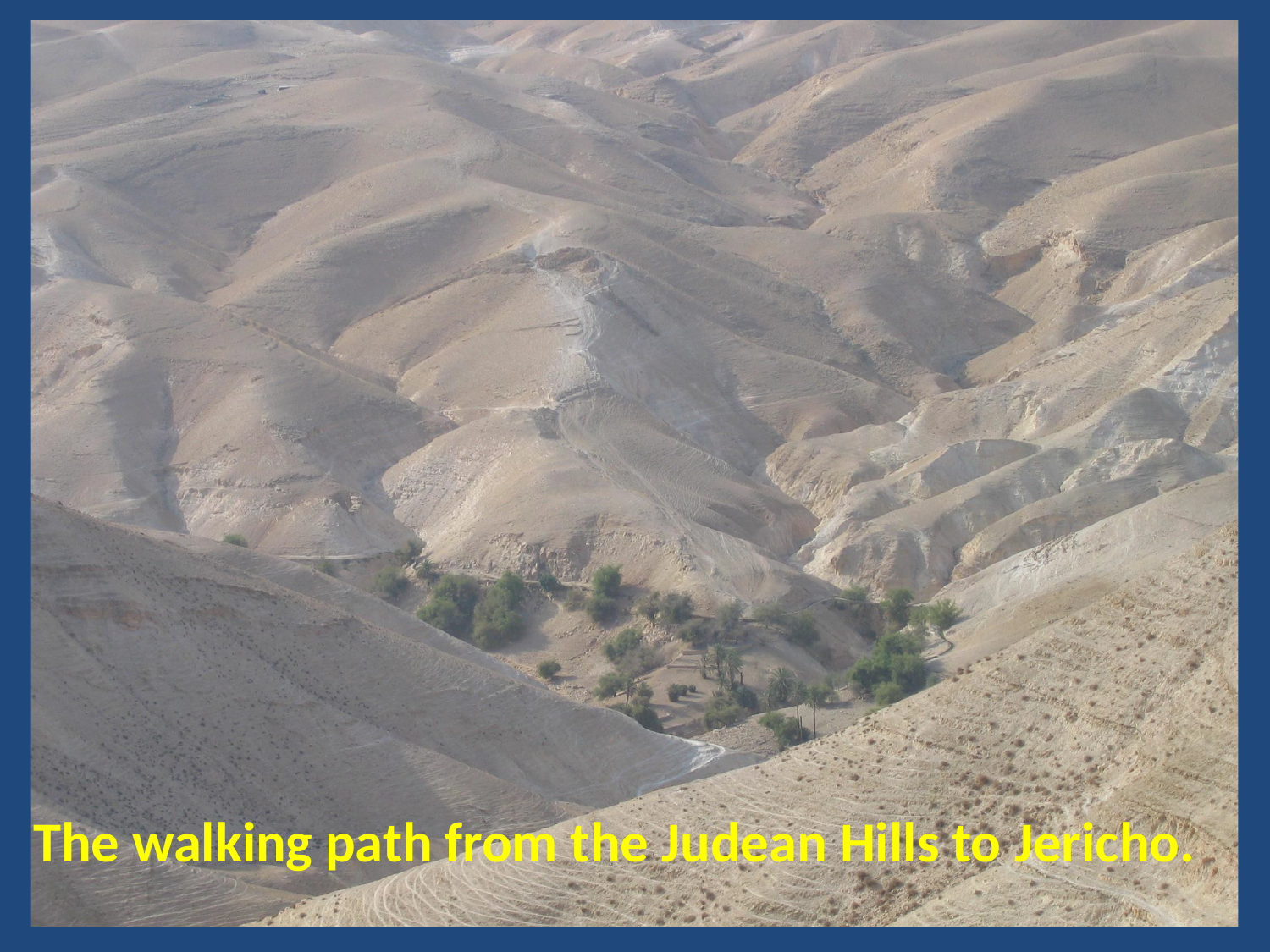

# The walking path from the Judean Hills to Jericho.